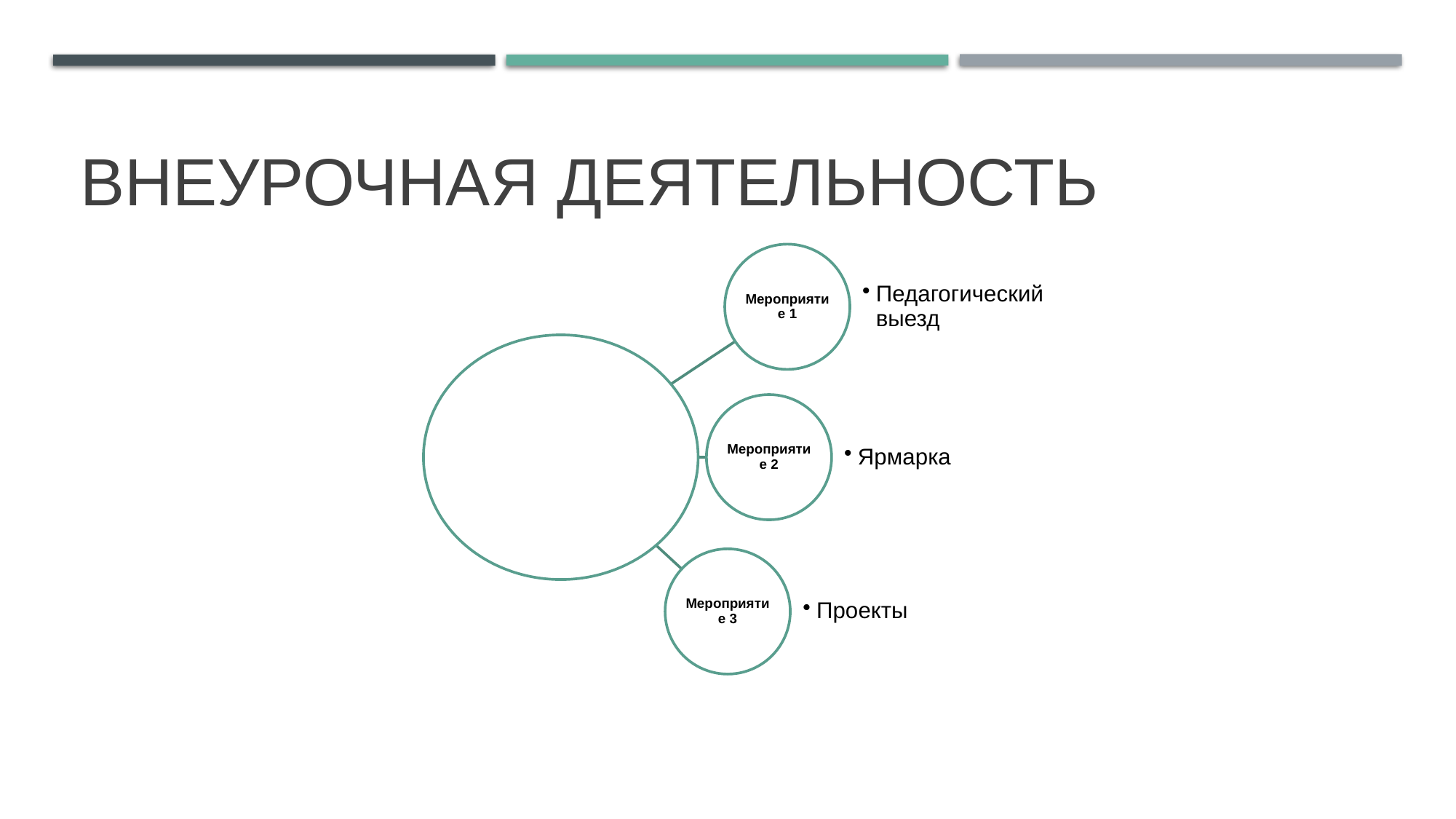

# Внеурочная деятельность
Мероприятие 1
Педагогический выезд
Мероприятие 2
Ярмарка
Мероприятие 3
Проекты